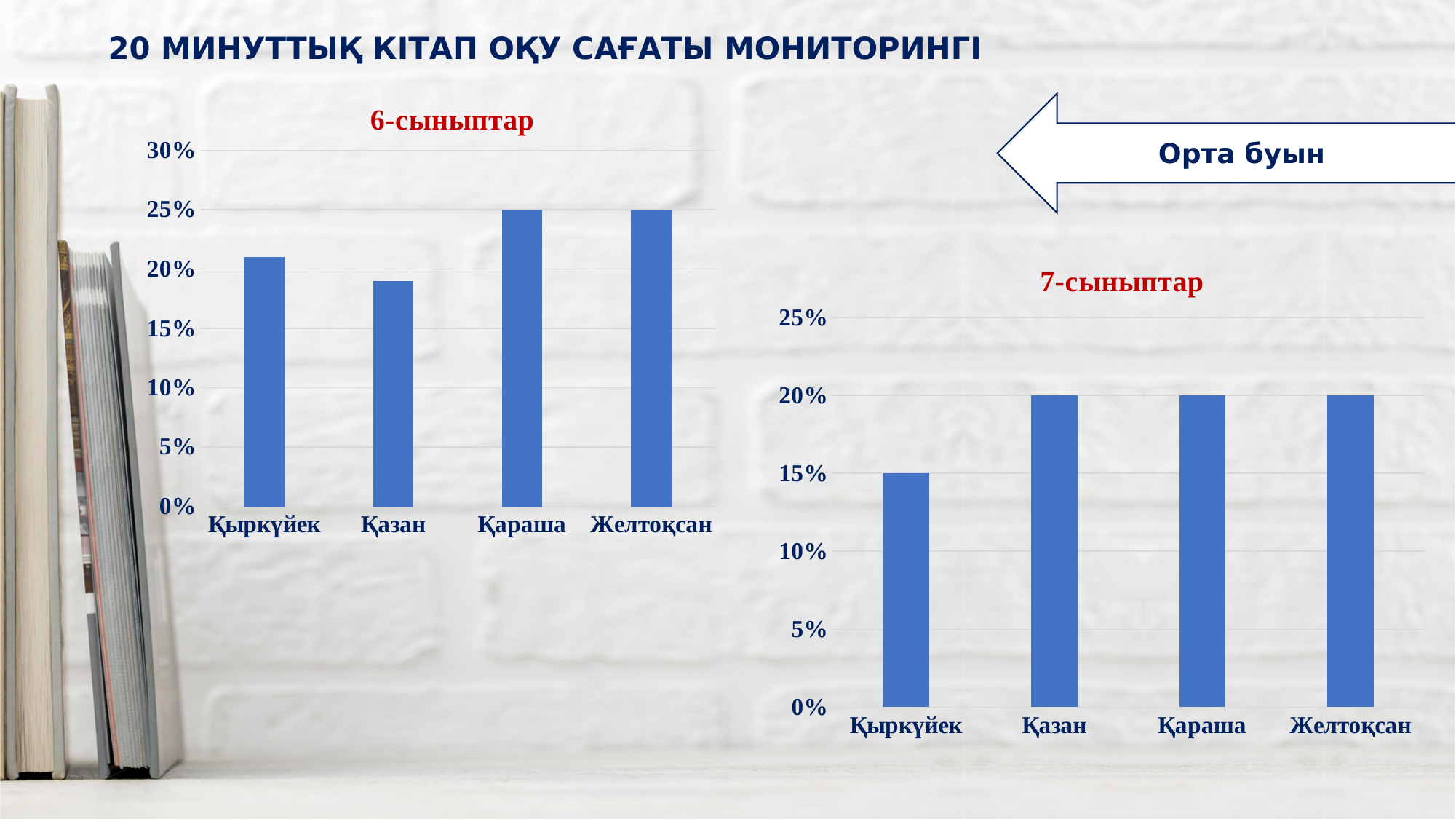

20 МИНУТТЫҚ КІТАП ОҚУ САҒАТЫ МОНИТОРИНГІ

### Chart: 6-сыныптар

| Category | 20 минуттық кітап оқу бойынша мониторинг |
|---|---|
| Қыркүйек | 0.21 |
| Қазан | 0.19 |
| Қараша | 0.25 |
| Желтоқсан | 0.25 |
Орта буын

### Chart: 7-сыныптар

| Category | 20 минуттық кітап оқу бойынша мониторинг |
|---|---|
| Қыркүйек | 0.15 |
| Қазан | 0.2 |
| Қараша | 0.2 |
| Желтоқсан | 0.2 |